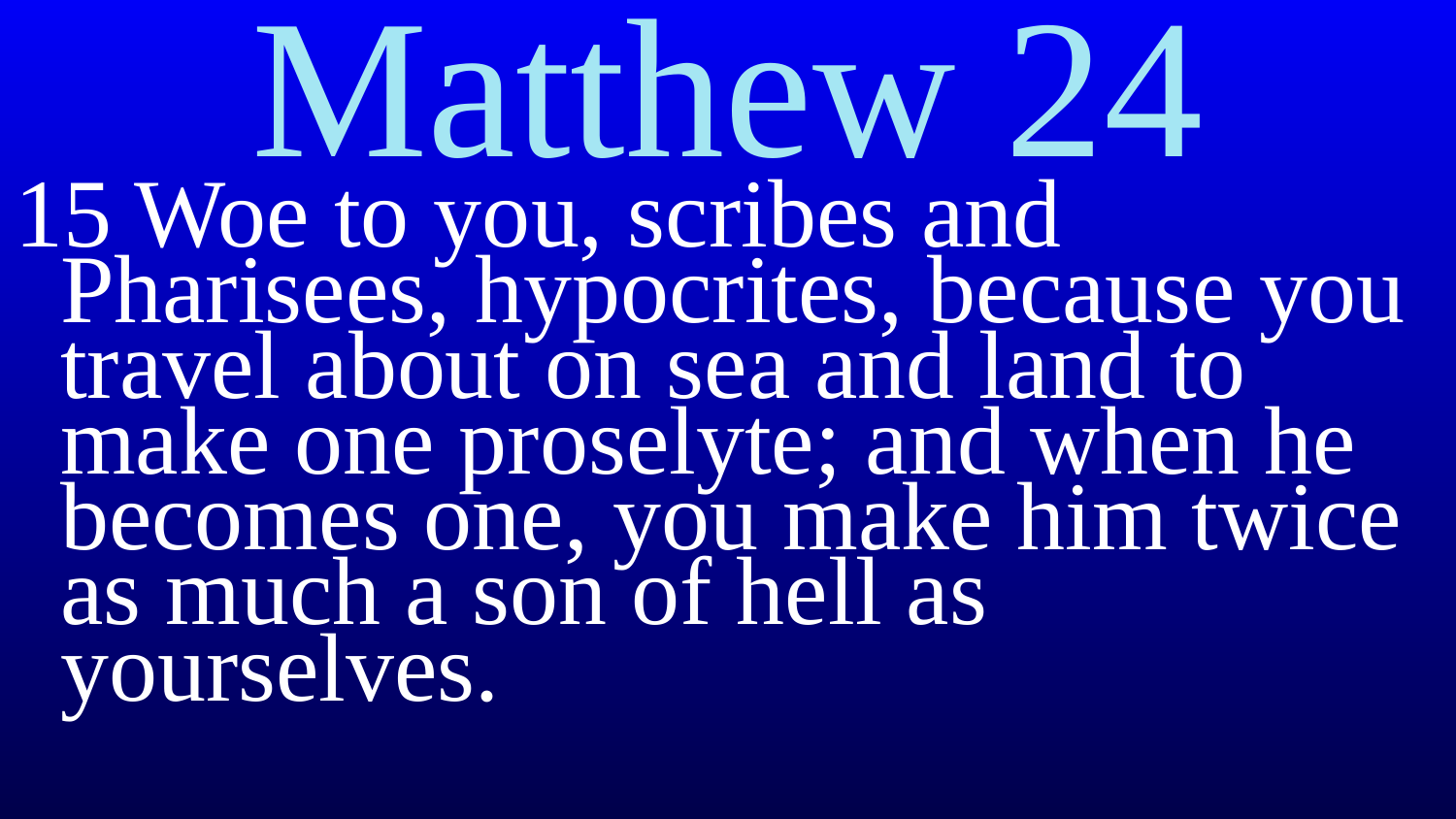

# Matthew 24
15 Woe to you, scribes and Pharisees, hypocrites, because you travel about on sea and land to make one proselyte; and when he becomes one, you make him twice as much a son of hell as yourselves.